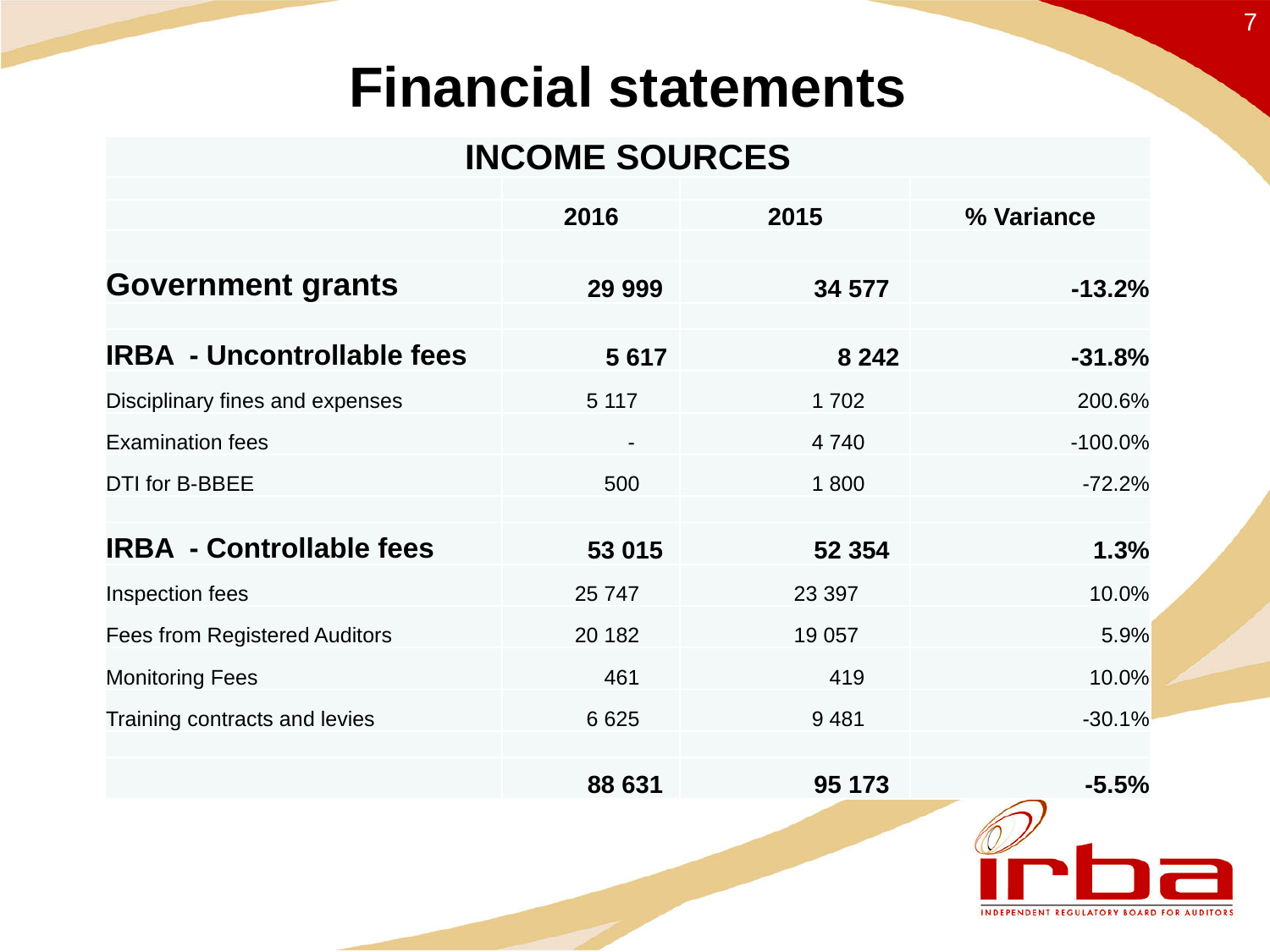

7
Financial statements
| INCOME SOURCES |  |  |  |
| --- | --- | --- | --- |
|  |  |  |  |
|  | 2016 | 2015 | % Variance |
|  |  |  |  |
| Government grants | 29 999 | 34 577 | -13.2% |
|  |  |  |  |
| IRBA - Uncontrollable fees | 5 617 | 8 242 | -31.8% |
| Disciplinary fines and expenses | 5 117 | 1 702 | 200.6% |
| Examination fees | - | 4 740 | -100.0% |
| DTI for B-BBEE | 500 | 1 800 | -72.2% |
|  |  |  |  |
| IRBA - Controllable fees | 53 015 | 52 354 | 1.3% |
| Inspection fees | 25 747 | 23 397 | 10.0% |
| Fees from Registered Auditors | 20 182 | 19 057 | 5.9% |
| Monitoring Fees | 461 | 419 | 10.0% |
| Training contracts and levies | 6 625 | 9 481 | -30.1% |
|  |  |  |  |
|  | 88 631 | 95 173 | -5.5% |